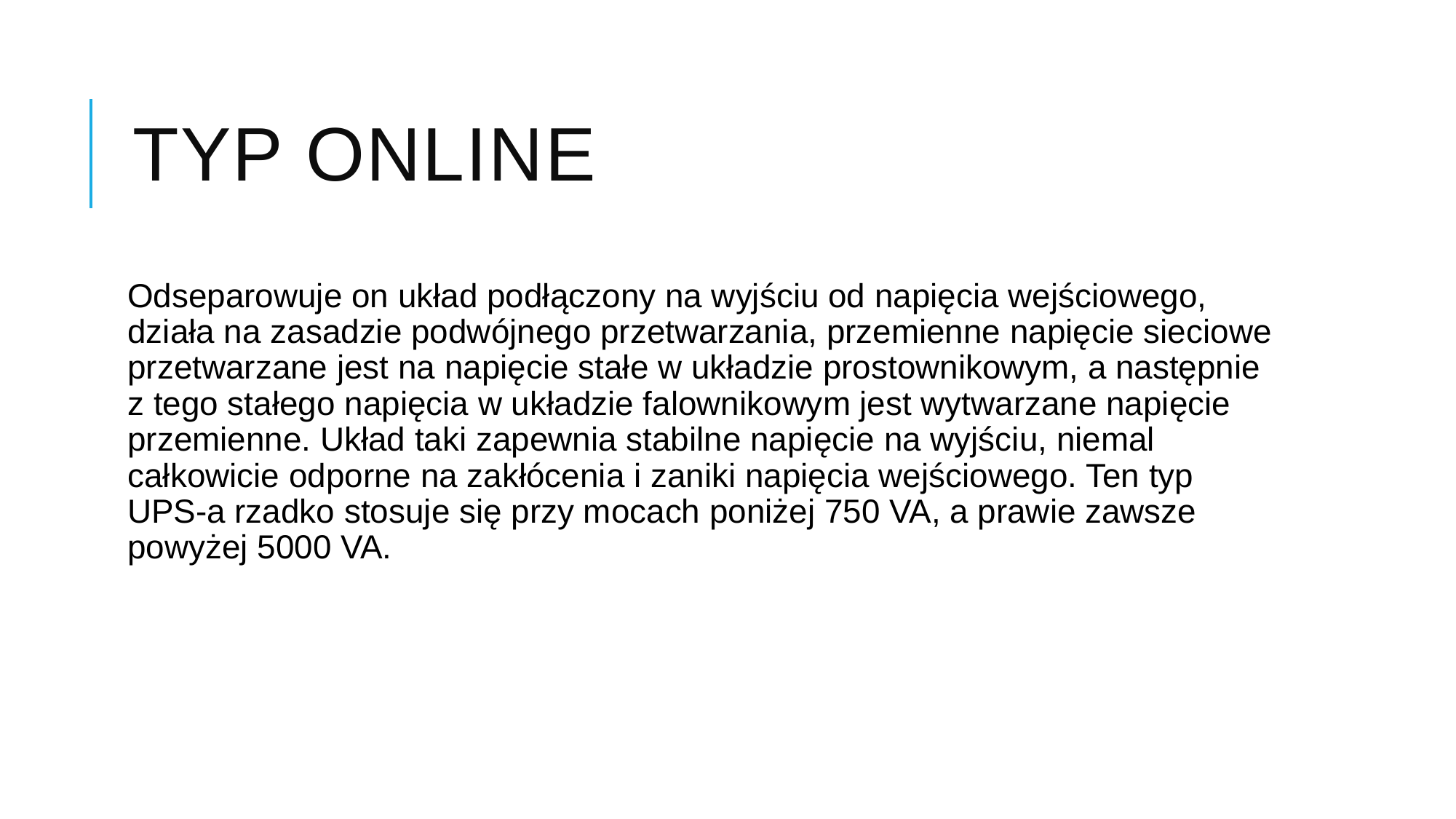

# Typ online
Odseparowuje on układ podłączony na wyjściu od napięcia wejściowego, działa na zasadzie podwójnego przetwarzania, przemienne napięcie sieciowe przetwarzane jest na napięcie stałe w układzie prostownikowym, a następnie z tego stałego napięcia w układzie falownikowym jest wytwarzane napięcie przemienne. Układ taki zapewnia stabilne napięcie na wyjściu, niemal całkowicie odporne na zakłócenia i zaniki napięcia wejściowego. Ten typ UPS-a rzadko stosuje się przy mocach poniżej 750 VA, a prawie zawsze powyżej 5000 VA.